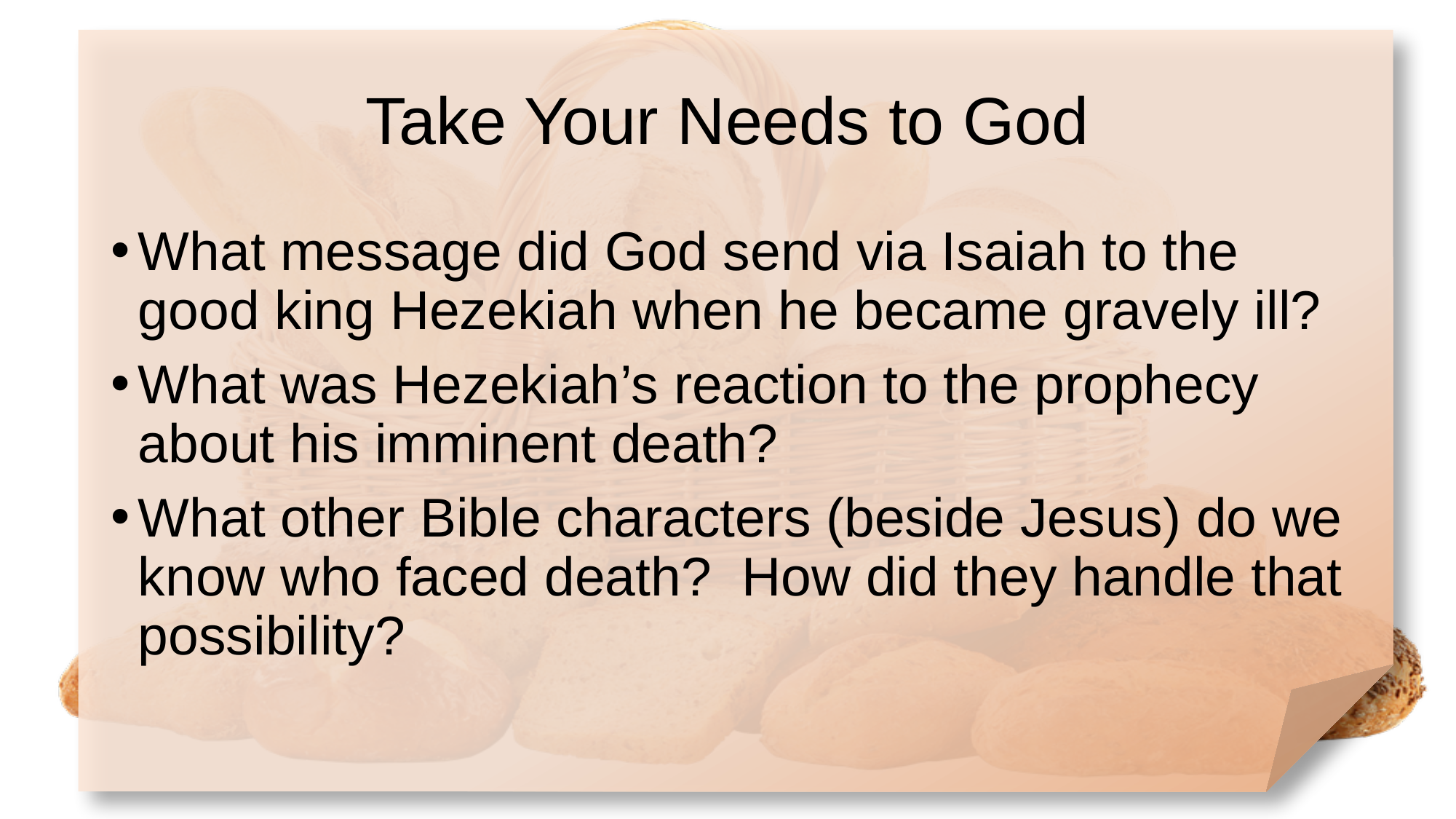

# Take Your Needs to God
What message did God send via Isaiah to the good king Hezekiah when he became gravely ill?
What was Hezekiah’s reaction to the prophecy about his imminent death?
What other Bible characters (beside Jesus) do we know who faced death?  How did they handle that possibility?